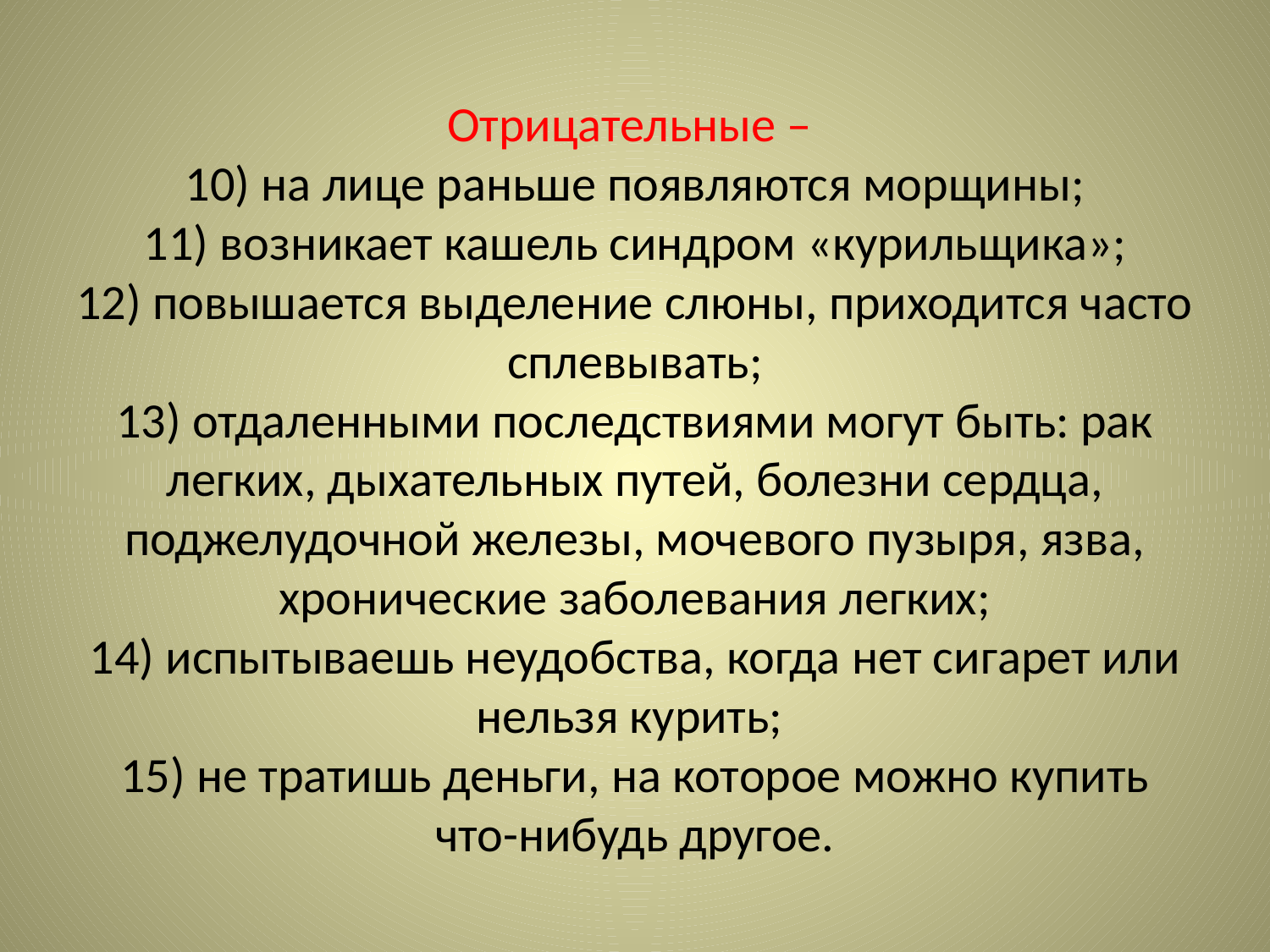

Отрицательные –
10) на лице раньше появляются морщины;
11) возникает кашель синдром «курильщика»;
12) повышается выделение слюны, приходится часто сплевывать;
13) отдаленными последствиями могут быть: рак легких, дыхательных путей, болезни сердца, поджелудочной железы, мочевого пузыря, язва, хронические заболевания легких;
14) испытываешь неудобства, когда нет сигарет или нельзя курить;
15) не тратишь деньги, на которое можно купить что-нибудь другое.